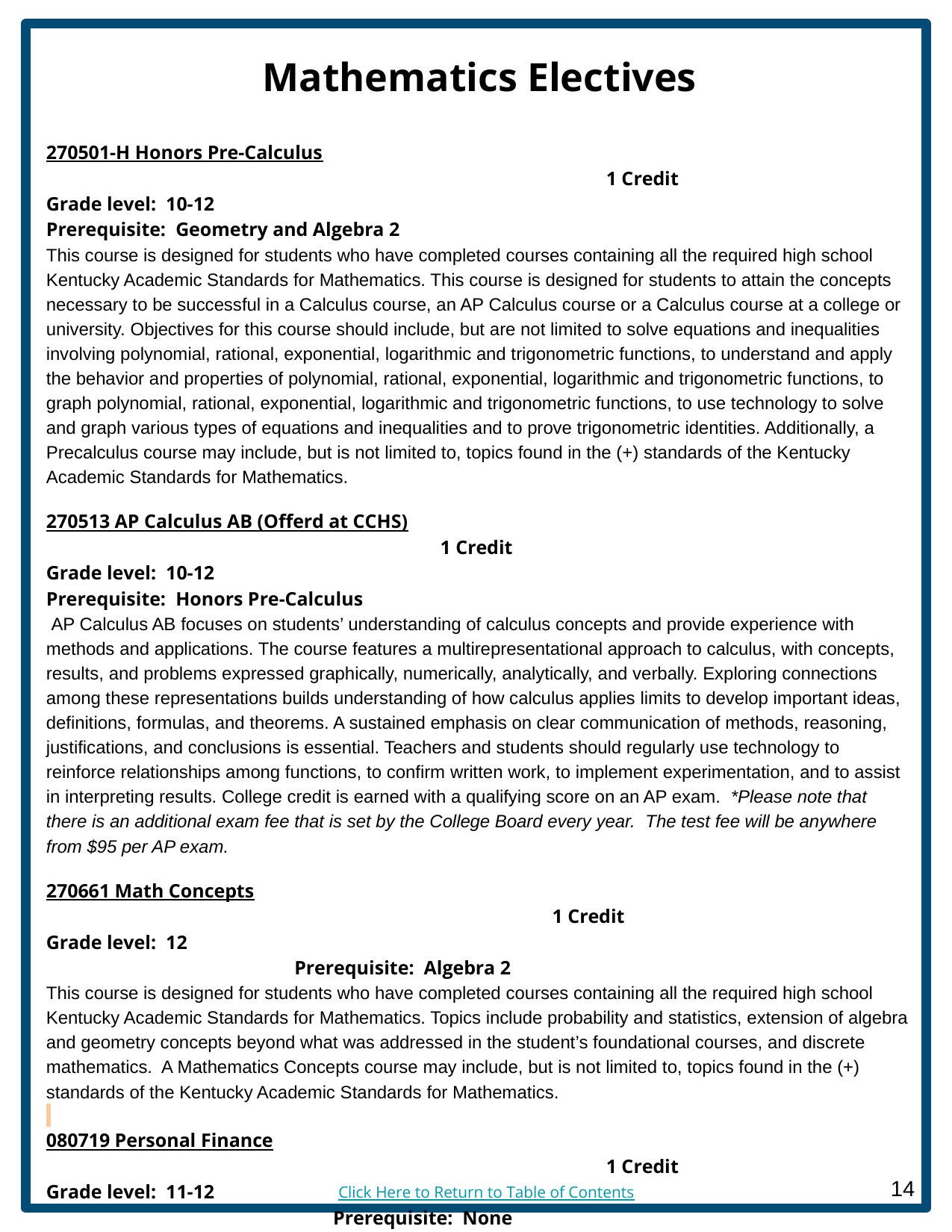

# Mathematics Electives
270501-H Honors Pre-Calculus			   					        		1 Credit
Grade level:  10-12       			         			Prerequisite:  Geometry and Algebra 2
This course is designed for students who have completed courses containing all the required high school Kentucky Academic Standards for Mathematics. This course is designed for students to attain the concepts necessary to be successful in a Calculus course, an AP Calculus course or a Calculus course at a college or university. Objectives for this course should include, but are not limited to solve equations and inequalities involving polynomial, rational, exponential, logarithmic and trigonometric functions, to understand and apply the behavior and properties of polynomial, rational, exponential, logarithmic and trigonometric functions, to graph polynomial, rational, exponential, logarithmic and trigonometric functions, to use technology to solve and graph various types of equations and inequalities and to prove trigonometric identities. Additionally, a Precalculus course may include, but is not limited to, topics found in the (+) standards of the Kentucky Academic Standards for Mathematics.

270513 AP Calculus AB (Offerd at CCHS)   					      	       	            1 Credit
Grade level:  10-12       			         	      		       Prerequisite:  Honors Pre-Calculus
 AP Calculus AB focuses on students’ understanding of calculus concepts and provide experience with methods and applications. The course features a multirepresentational approach to calculus, with concepts, results, and problems expressed graphically, numerically, analytically, and verbally. Exploring connections among these representations builds understanding of how calculus applies limits to develop important ideas, definitions, formulas, and theorems. A sustained emphasis on clear communication of methods, reasoning, justifications, and conclusions is essential. Teachers and students should regularly use technology to reinforce relationships among functions, to confirm written work, to implement experimentation, and to assist in interpreting results. College credit is earned with a qualifying score on an AP exam.  *Please note that there is an additional exam fee that is set by the College Board every year.  The test fee will be anywhere from $95 per AP exam.

270661 Math Concepts			         							            1 Credit
Grade level:  12               							  	     Prerequisite:  Algebra 2
This course is designed for students who have completed courses containing all the required high school Kentucky Academic Standards for Mathematics. Topics include probability and statistics, extension of algebra and geometry concepts beyond what was addressed in the student’s foundational courses, and discrete mathematics.  A Mathematics Concepts course may include, but is not limited to, topics found in the (+) standards of the Kentucky Academic Standards for Mathematics.

080719 Personal Finance			         			 				1 Credit
Grade level:  11-12               						      	             Prerequisite:  None
This course is designed for students who have completed courses containing all the required high school Kentucky Academic Standards (KAS) for Mathematics. This course is designed to provide students with the knowledge and skills to manage one's financial resources effectively for lifetime financial security. Topics include economics, money in the economy, budgeting, credit, consumer rights, investments and retirement planning, beyond what was addressed in the student’s foundational courses. A Personal Finance (Math Credit) course may include, but is not limited to, topics found in the (+) standards of the KAS for Mathematics.
Click Here to Return to Table of Contents
14